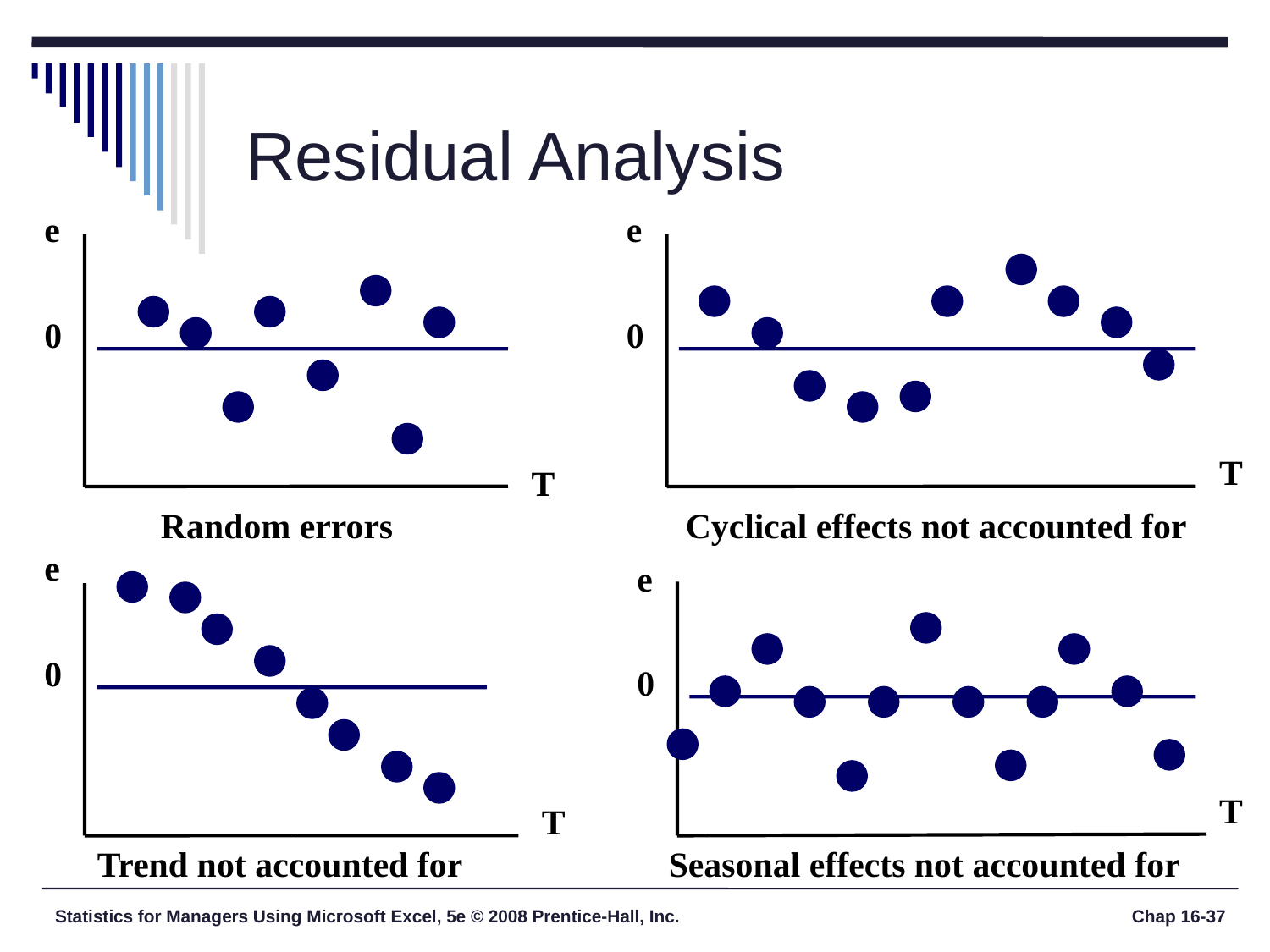

# Residual Analysis
e
e

0
0

T
T

Cyclical effects not accounted for
Random errors
e
e

0
0

T
T

Trend not accounted for
Seasonal effects not accounted for
Statistics for Managers Using Microsoft Excel, 5e © 2008 Prentice-Hall, Inc.

Chap 16-37